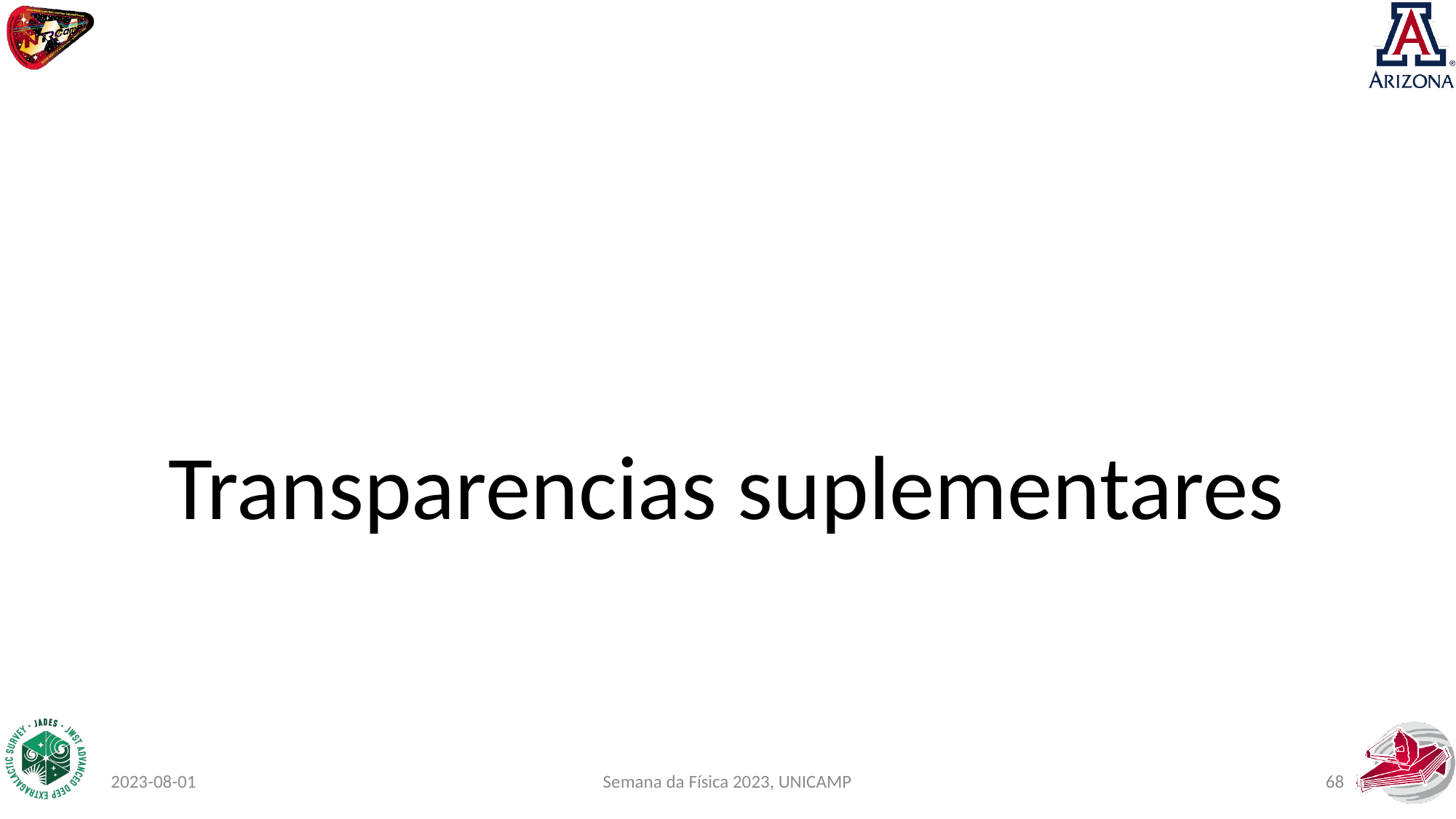

# Transparencias suplementares

2023-08-01
 Semana da Física 2023, UNICAMP
68